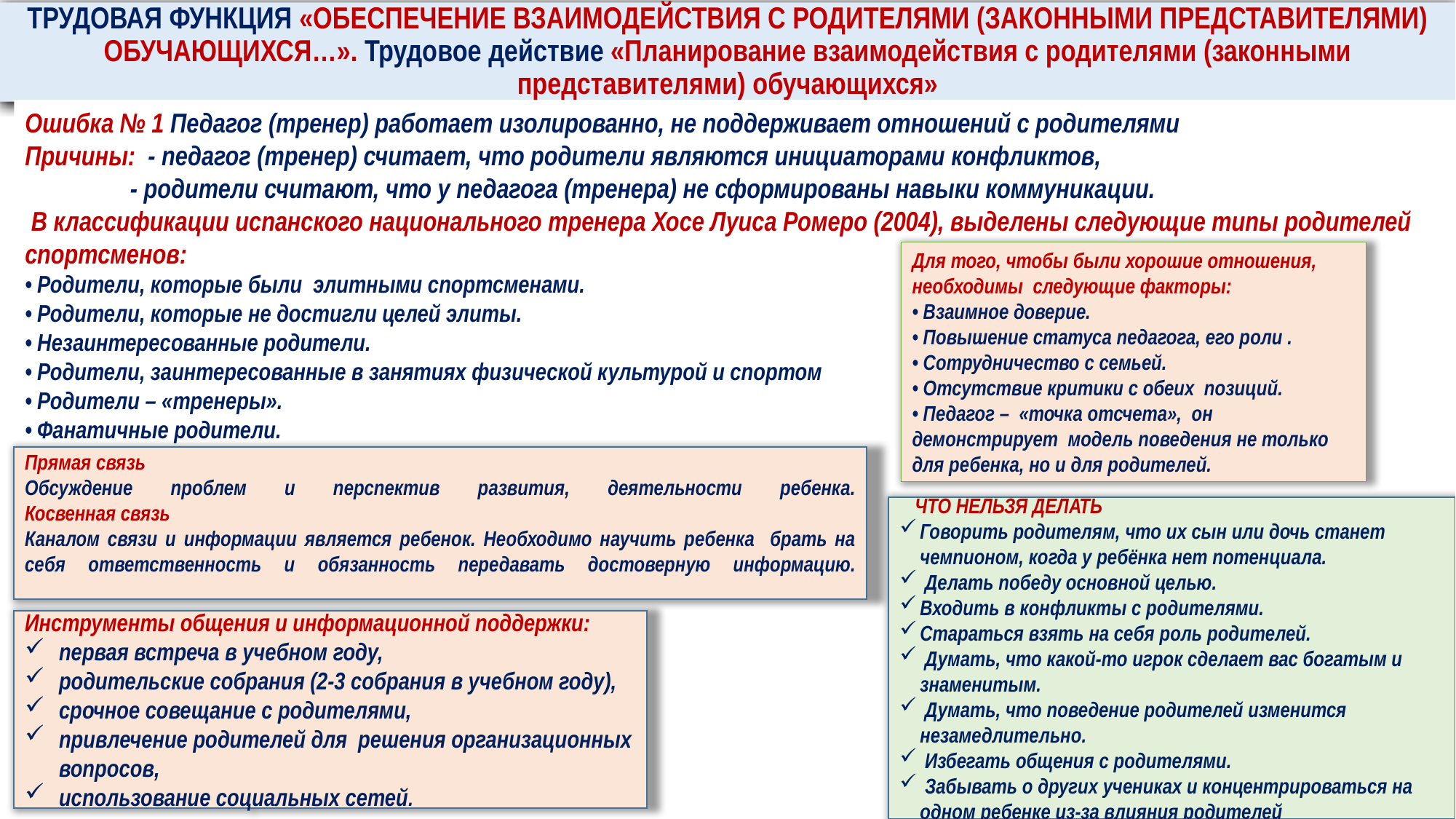

# ТРУДОВАЯ ФУНКЦИЯ «Обеспечение взаимодействия с родителями (законными представителями) обучающихся…». Трудовое действие «Планирование взаимодействия с родителями (законными представителями) обучающихся»
Ошибка № 1 Педагог (тренер) работает изолированно, не поддерживает отношений с родителями
Причины:  - педагог (тренер) считает, что родители являются инициаторами конфликтов,
                 - родители считают, что у педагога (тренера) не сформированы навыки коммуникации.
 В классификации испанского национального тренера Хосе Луиса Ромеро (2004), выделены следующие типы родителей спортсменов:
• Родители, которые были  элитными спортсменами.
• Родители, которые не достигли целей элиты.
• Незаинтересованные родители.
• Родители, заинтересованные в занятиях физической культурой и спортом
• Родители – «тренеры».
• Фанатичные родители.

Для того, чтобы были хорошие отношения, необходимы  следующие факторы:
• Взаимное доверие.
• Повышение статуса педагога, его роли .
• Сотрудничество с семьей.
• Отсутствие критики с обеих  позиций.
• Педагог –  «точка отсчета»,  он демонстрирует  модель поведения не только для ребенка, но и для родителей.
Прямая связь
Обсуждение проблем и перспектив развития, деятельности ребенка.
Косвенная связь
Каналом связи и информации является ребенок. Необходимо научить ребенка  брать на себя ответственность и обязанность передавать достоверную информацию.

ЧТО НЕЛЬЗЯ ДЕЛАТЬ
Говорить родителям, что их сын или дочь станет чемпионом, когда у ребёнка нет потенциала.
 Делать победу основной целью.
Входить в конфликты с родителями.
Стараться взять на себя роль родителей.
 Думать, что какой-то игрок сделает вас богатым и знаменитым.
 Думать, что поведение родителей изменится незамедлительно.
 Избегать общения с родителями.
 Забывать о других учениках и концентрироваться на одном ребенке из-за влияния родителей

Инструменты общения и информационной поддержки:
первая встреча в учебном году,
родительские собрания (2-3 собрания в учебном году),
срочное совещание с родителями,
привлечение родителей для  решения организационных вопросов,
использование социальных сетей.